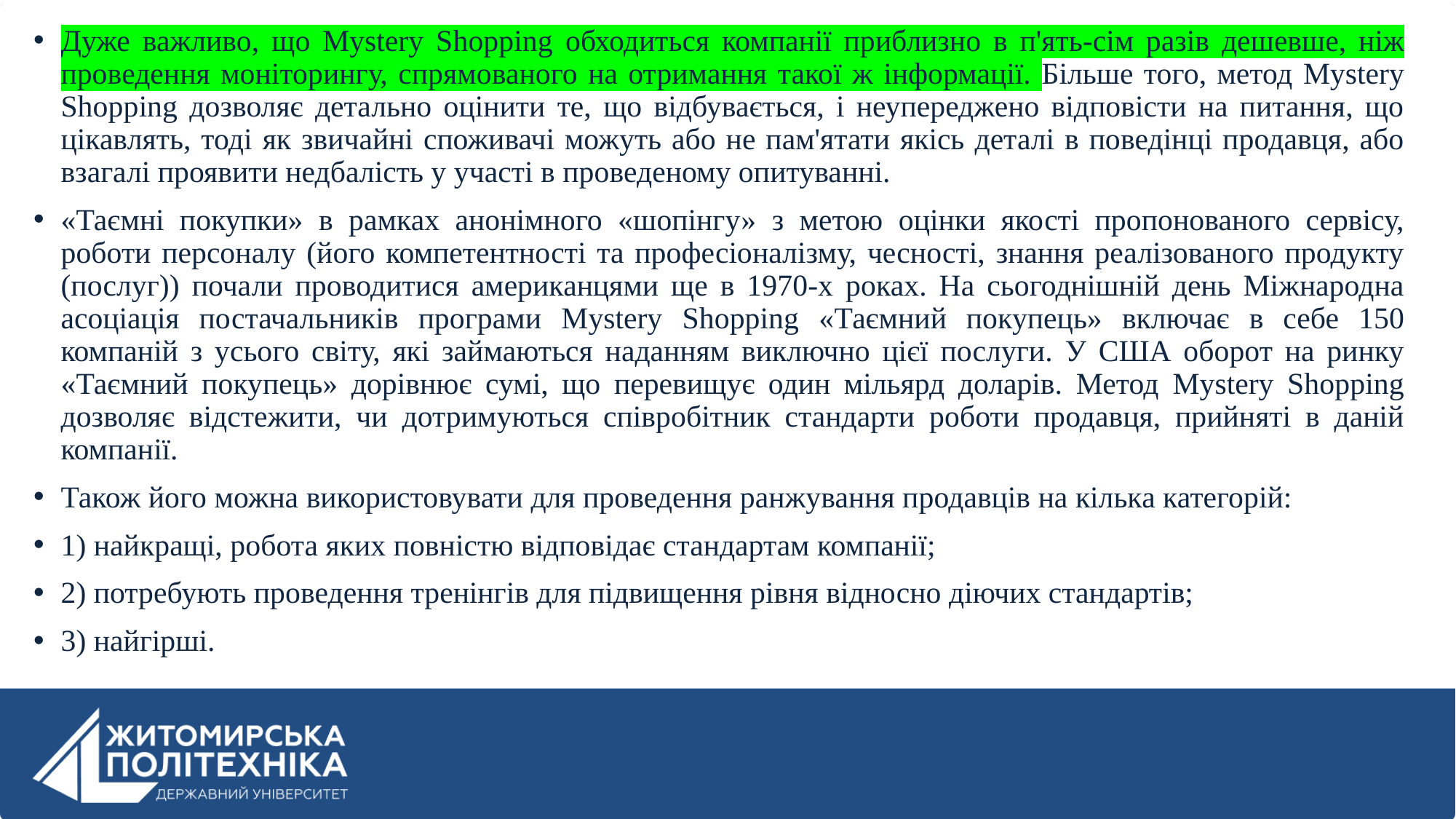

Дуже важливо, що Mystery Shopping обходиться компанії приблизно в п'ять-сім разів дешевше, ніж проведення моніторингу, спрямованого на отримання такої ж інформації. Більше того, метод Mystery Shopping дозволяє детально оцінити те, що відбувається, і неупереджено відповісти на питання, що цікавлять, тоді як звичайні споживачі можуть або не пам'ятати якісь деталі в поведінці продавця, або взагалі проявити недбалість у участі в проведеному опитуванні.
«Таємні покупки» в рамках анонімного «шопінгу» з метою оцінки якості пропонованого сервісу, роботи персоналу (його компетентності та професіоналізму, чесності, знання реалізованого продукту (послуг)) почали проводитися американцями ще в 1970-х роках. На сьогоднішній день Міжнародна асоціація постачальників програми Mystery Shopping «Таємний покупець» включає в себе 150 компаній з усього світу, які займаються наданням виключно цієї послуги. У США оборот на ринку «Таємний покупець» дорівнює сумі, що перевищує один мільярд доларів. Метод Mystery Shopping дозволяє відстежити, чи дотримуються співробітник стандарти роботи продавця, прийняті в даній компанії.
Також його можна використовувати для проведення ранжування продавців на кілька категорій:
1) найкращі, робота яких повністю відповідає стандартам компанії;
2) потребують проведення тренінгів для підвищення рівня відносно діючих стандартів;
3) найгірші.